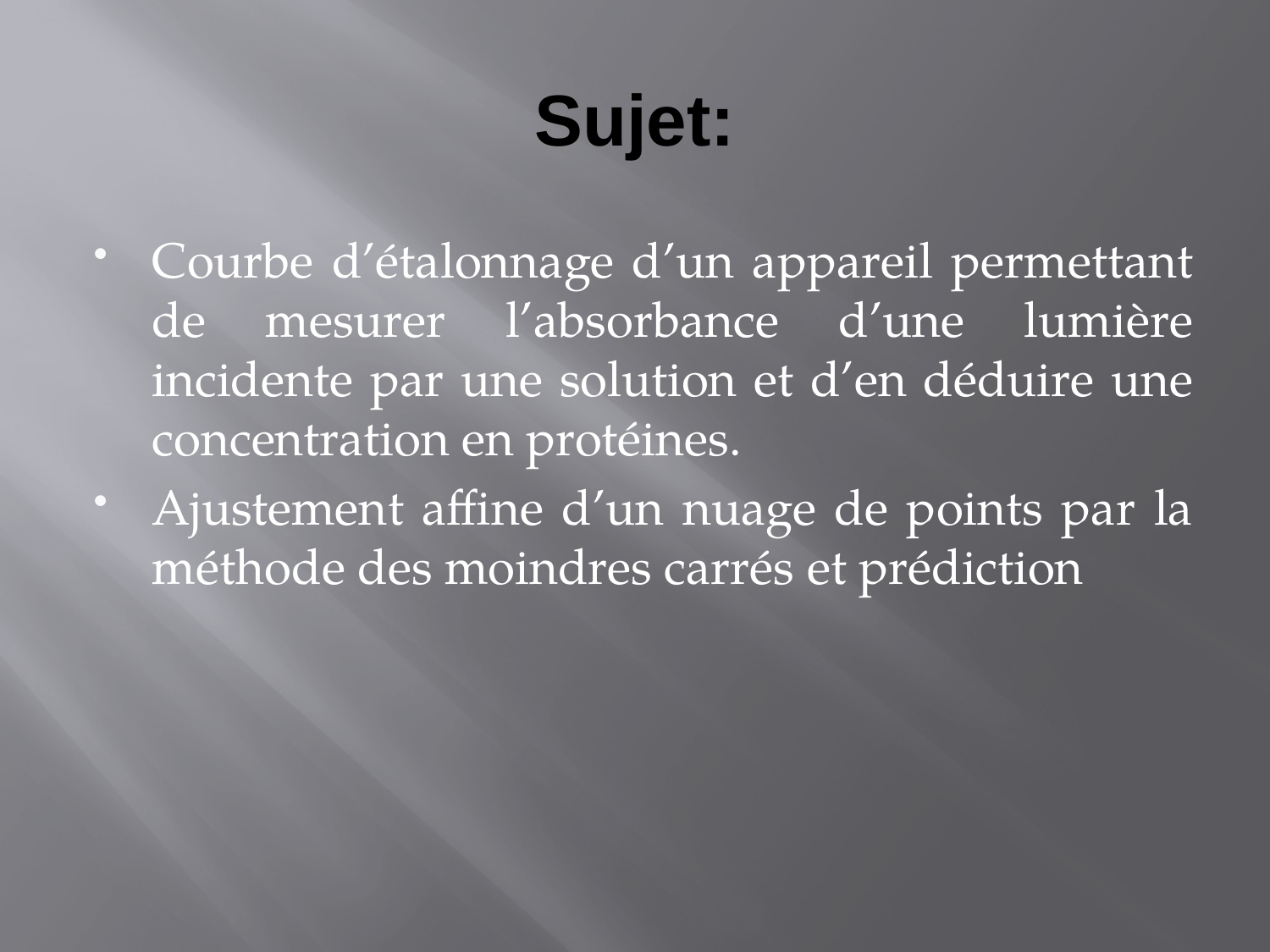

# Sujet:
Courbe d’étalonnage d’un appareil permettant de mesurer l’absorbance d’une lumière incidente par une solution et d’en déduire une concentration en protéines.
Ajustement affine d’un nuage de points par la méthode des moindres carrés et prédiction